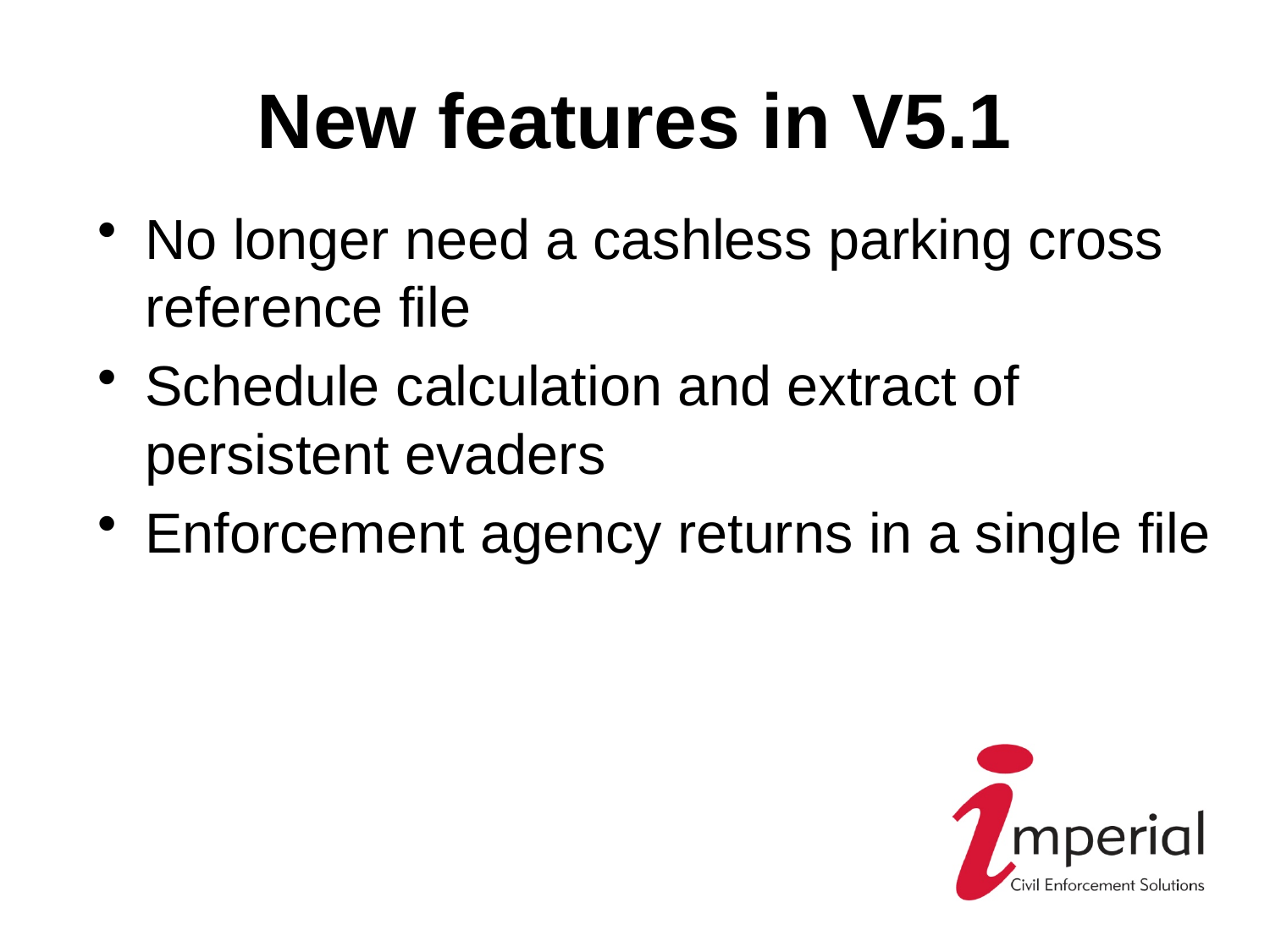

# New features in V5.1
No longer need a cashless parking cross reference file
Schedule calculation and extract of persistent evaders
Enforcement agency returns in a single file